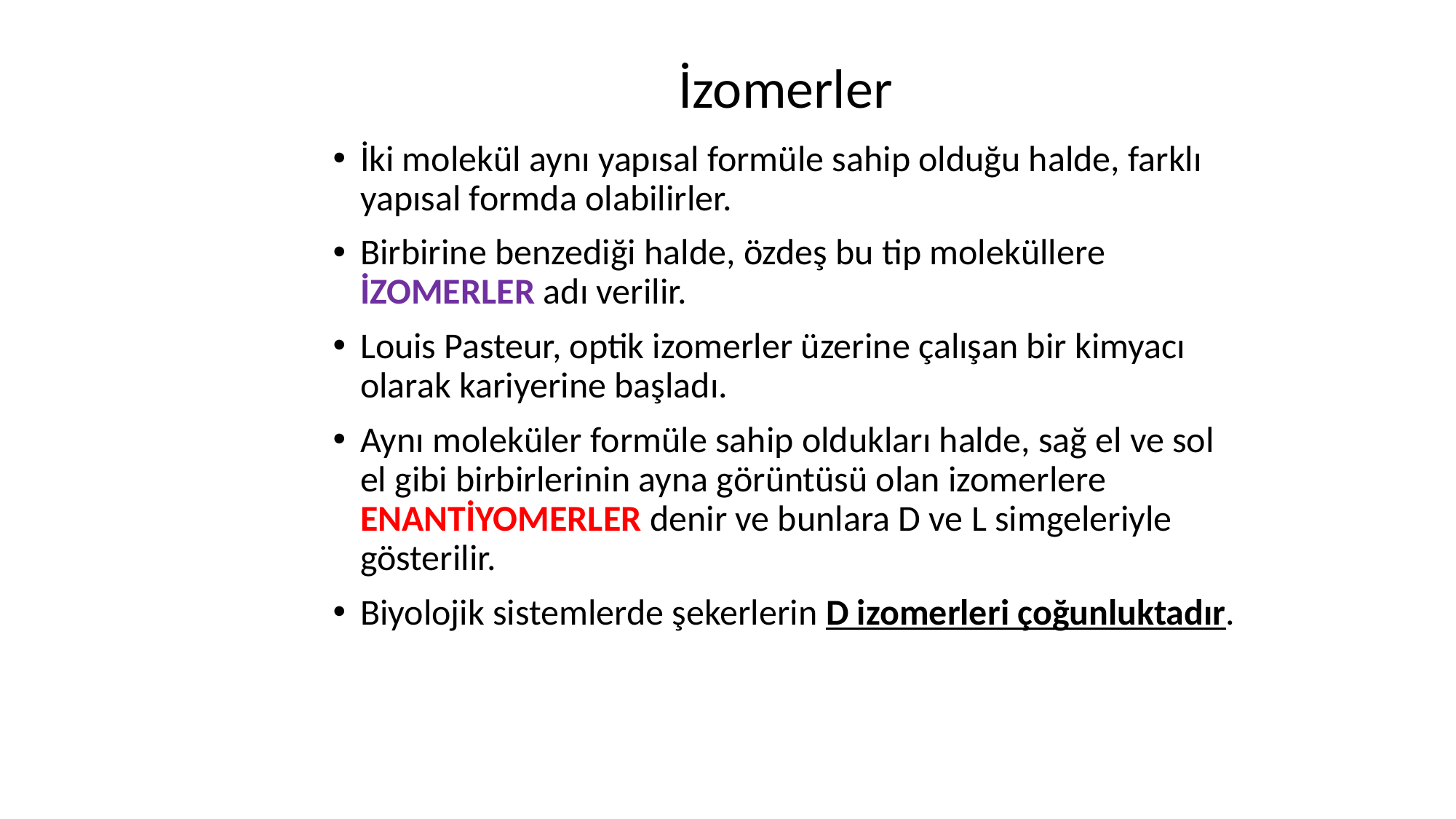

# İzomerler
İki molekül aynı yapısal formüle sahip olduğu halde, farklı yapısal formda olabilirler.
Birbirine benzediği halde, özdeş bu tip moleküllere İZOMERLER adı verilir.
Louis Pasteur, optik izomerler üzerine çalışan bir kimyacı olarak kariyerine başladı.
Aynı moleküler formüle sahip oldukları halde, sağ el ve sol el gibi birbirlerinin ayna görüntüsü olan izomerlere ENANTİYOMERLER denir ve bunlara D ve L simgeleriyle gösterilir.
Biyolojik sistemlerde şekerlerin D izomerleri çoğunluktadır.